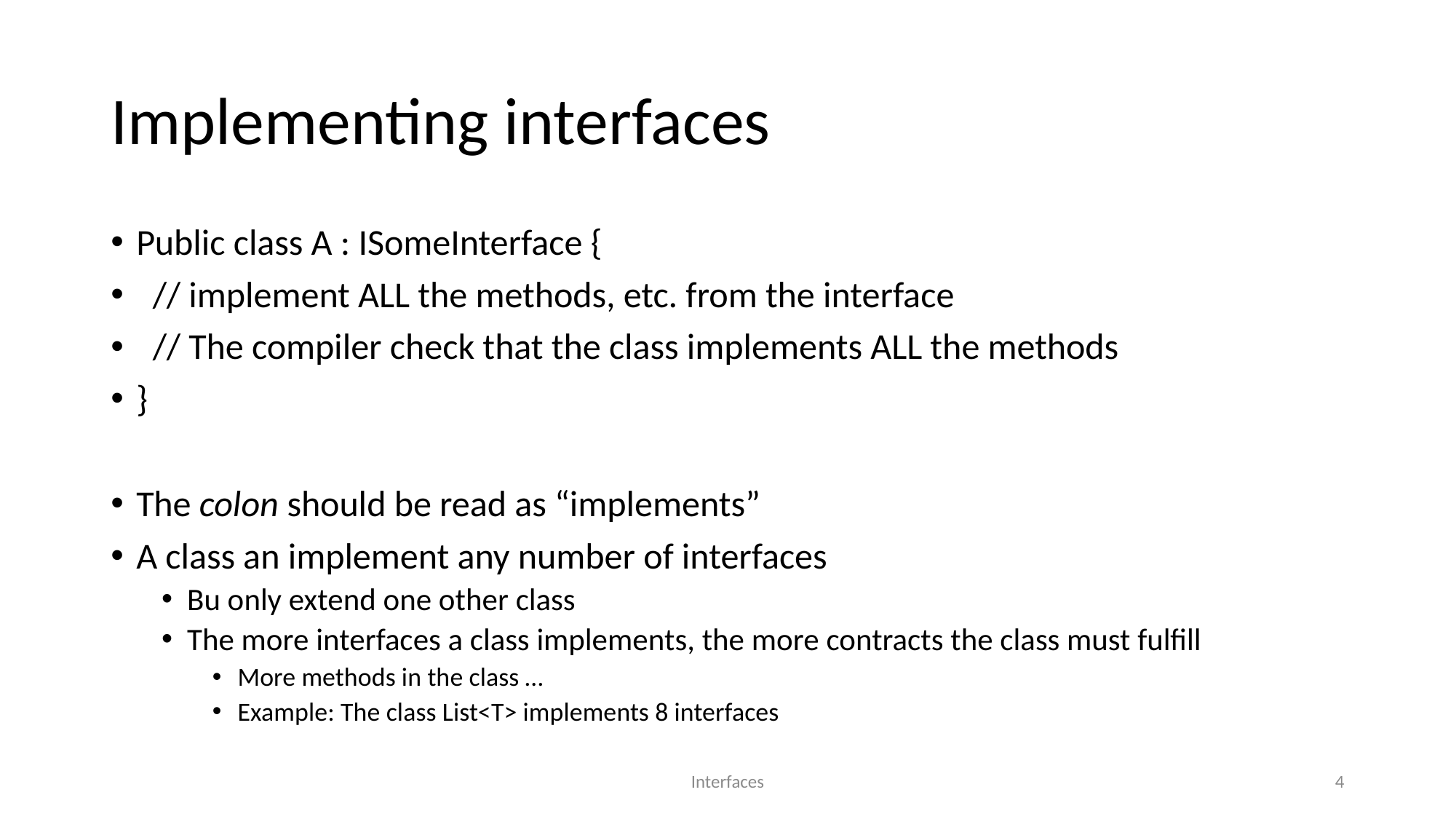

# Implementing interfaces
Public class A : ISomeInterface {
  // implement ALL the methods, etc. from the interface
  // The compiler check that the class implements ALL the methods
}

The colon should be read as “implements”
A class an implement any number of interfaces
Bu only extend one other class
The more interfaces a class implements, the more contracts the class must fulfill
More methods in the class …
Example: The class List<T> implements 8 interfaces
Interfaces
4